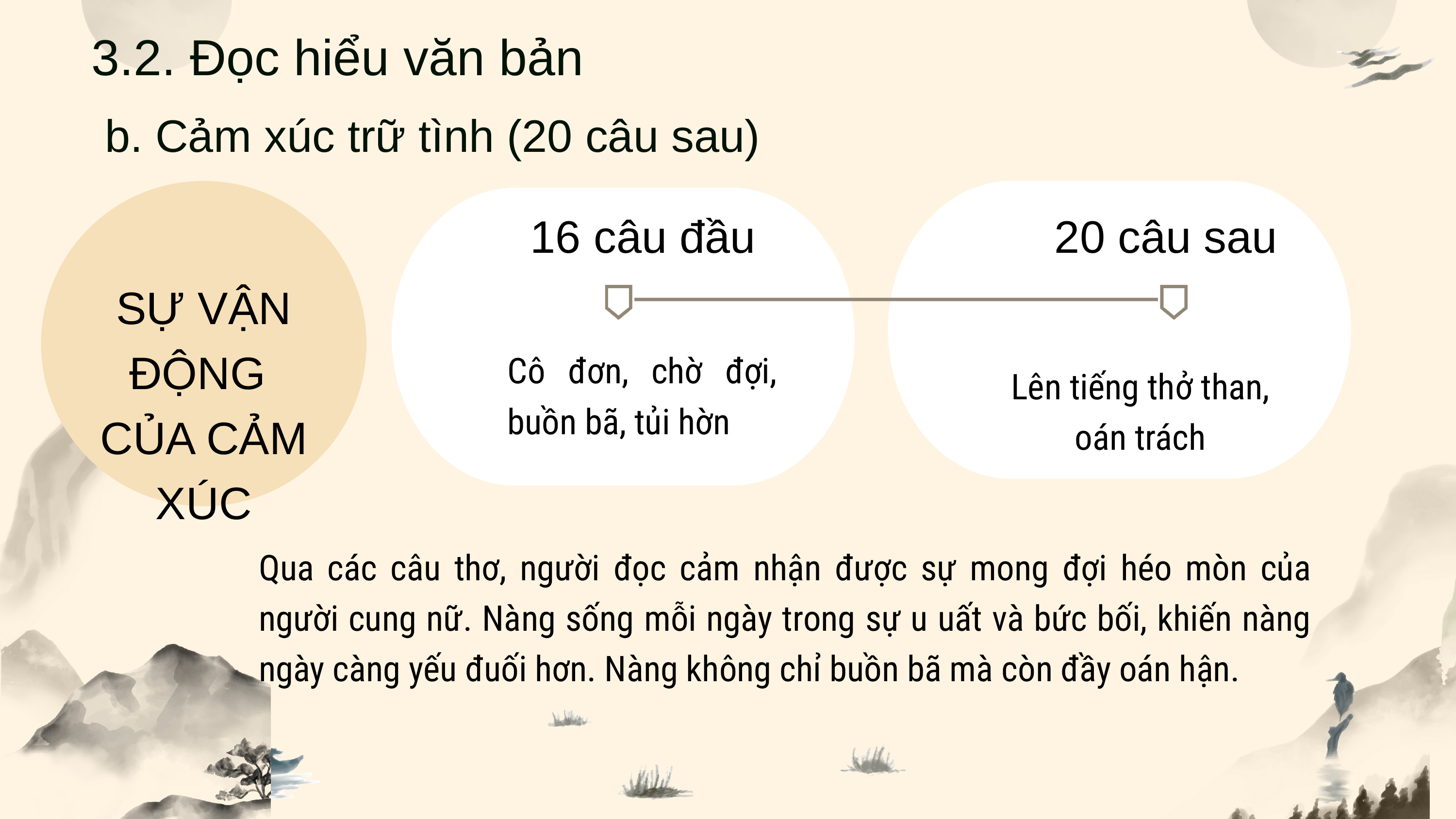

3.2. Đọc hiểu văn bản

b. Cảm xúc trữ tình (20 câu sau)

16 câu đầu
20 câu sau
SỰ VẬN ĐỘNG
CỦA CẢM XÚC

Cô đơn, chờ đợi, buồn bã, tủi hờn

Lên tiếng thở than, oán trách

Qua các câu thơ, người đọc cảm nhận được sự mong đợi héo mòn của người cung nữ. Nàng sống mỗi ngày trong sự u uất và bức bối, khiến nàng ngày càng yếu đuối hơn. Nàng không chỉ buồn bã mà còn đầy oán hận.